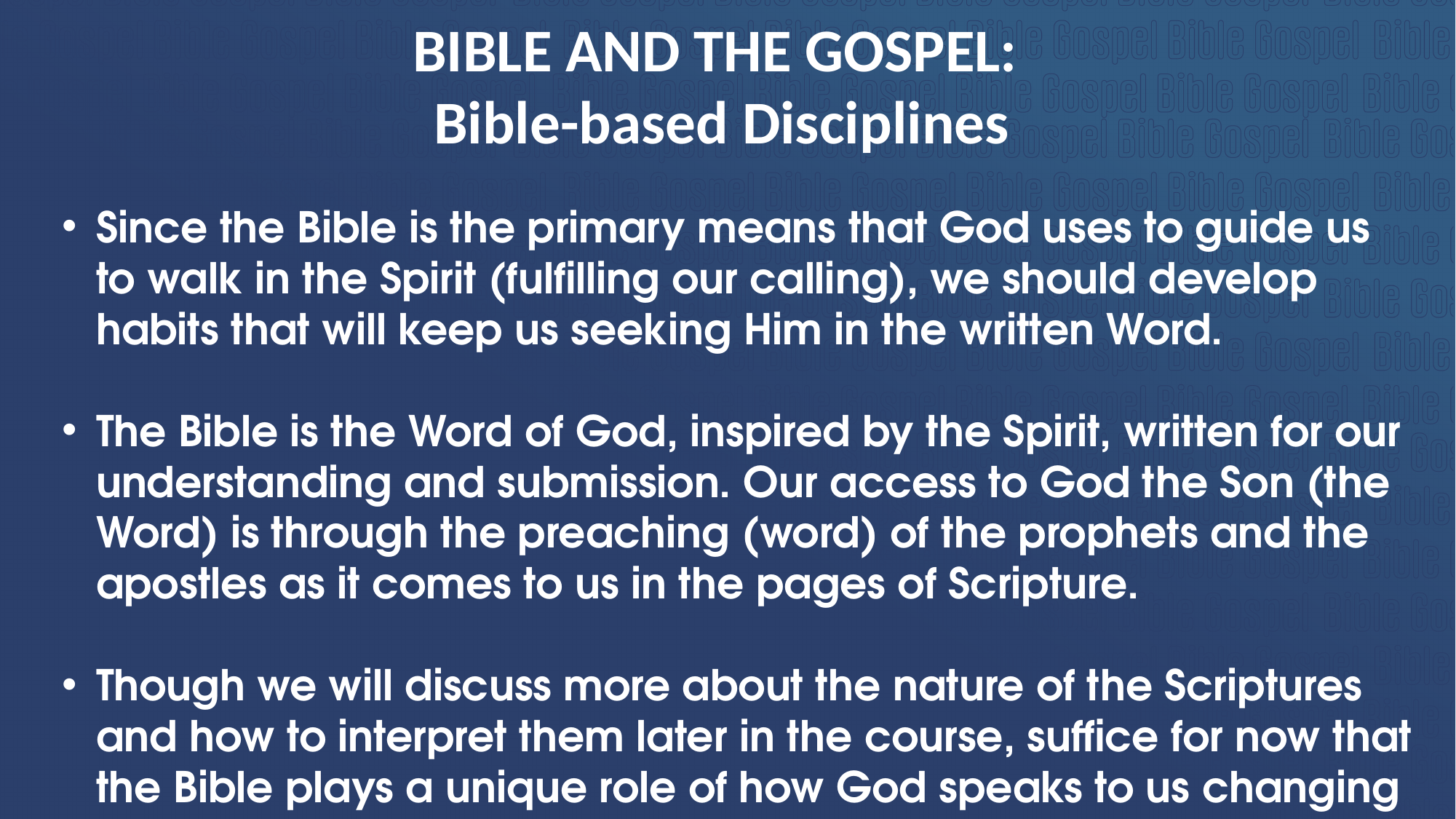

BIBLE AND THE GOSPEL:
Bible-based Disciplines
Since the Bible is the primary means that God uses to guide us to walk in the Spirit (fulfilling our calling), we should develop habits that will keep us seeking Him in the written Word.

The Bible is the Word of God, inspired by the Spirit, written for our understanding and submission. Our access to God the Son (the Word) is through the preaching (word) of the prophets and the apostles as it comes to us in the pages of Scripture.

Though we will discuss more about the nature of the Scriptures and how to interpret them later in the course, suffice for now that the Bible plays a unique role of how God speaks to us changing our hearts and minds to reflect His.